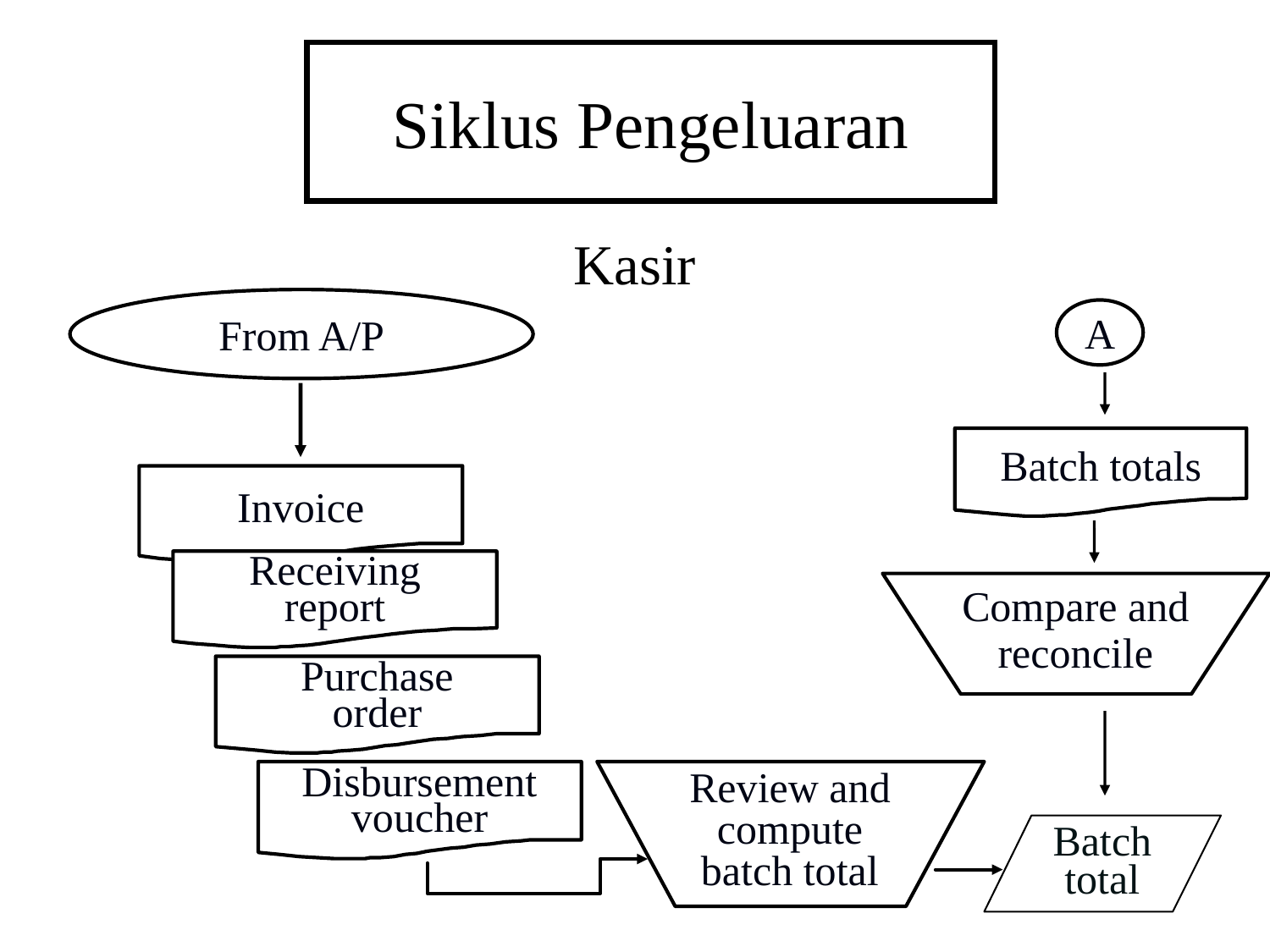

# Siklus Pengeluaran
Kasir

From A/P
A

Batch totals

Invoice

Receiving
report

Compare and
reconcile

Purchase
order

Disbursement
voucher

Review and
compute
batch total

Batch
total